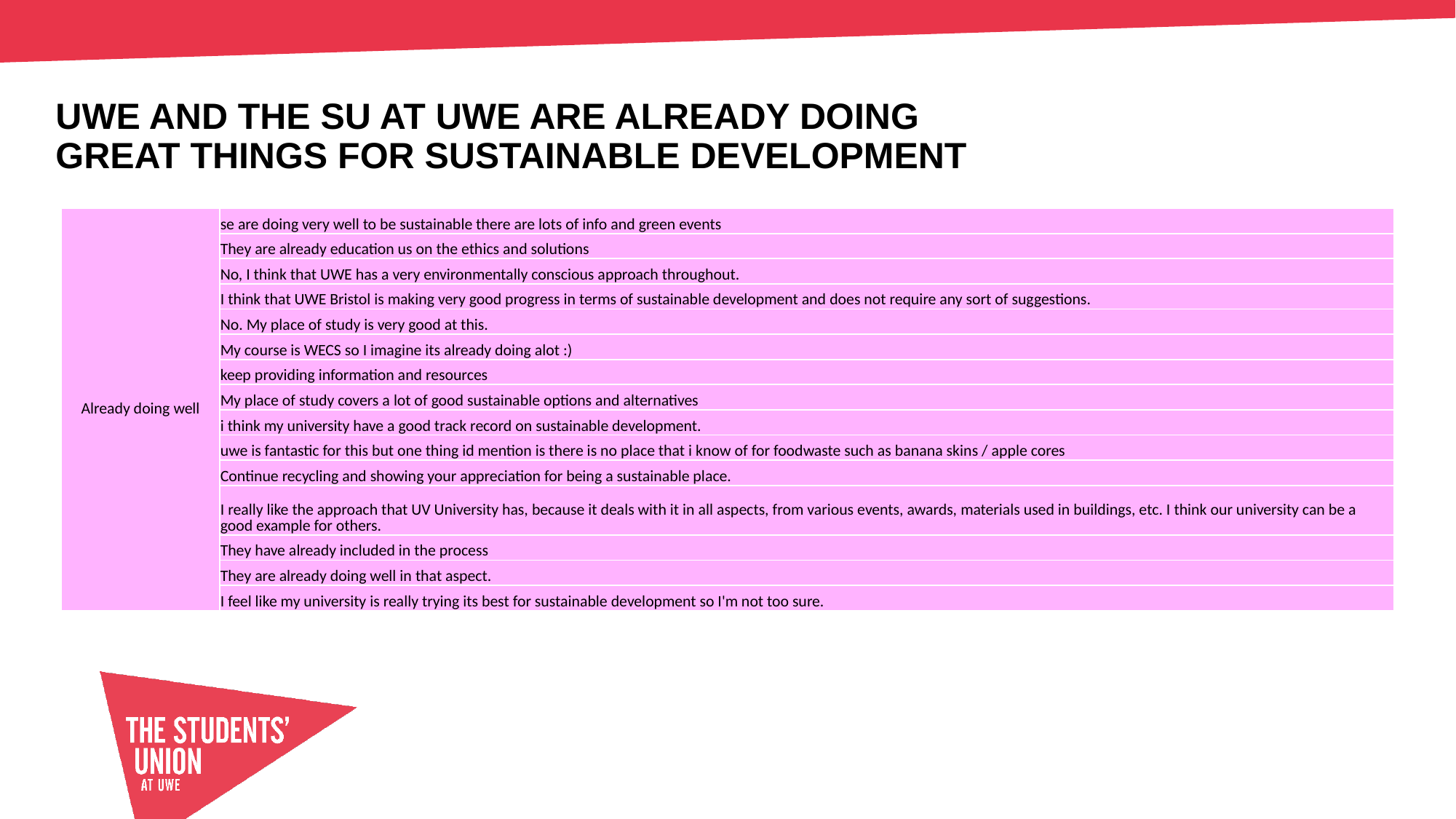

UWE AND THE SU AT UWE ARE ALREADY DOING GREAT THINGS FOR SUSTAINABLE DEVELOPMENT
| Already doing well | se are doing very well to be sustainable there are lots of info and green events |
| --- | --- |
|  | They are already education us on the ethics and solutions |
|  | No, I think that UWE has a very environmentally conscious approach throughout. |
|  | I think that UWE Bristol is making very good progress in terms of sustainable development and does not require any sort of suggestions. |
|  | No. My place of study is very good at this. |
|  | My course is WECS so I imagine its already doing alot :) |
|  | keep providing information and resources |
|  | My place of study covers a lot of good sustainable options and alternatives |
|  | i think my university have a good track record on sustainable development. |
|  | uwe is fantastic for this but one thing id mention is there is no place that i know of for foodwaste such as banana skins / apple cores |
|  | Continue recycling and showing your appreciation for being a sustainable place. |
|  | I really like the approach that UV University has, because it deals with it in all aspects, from various events, awards, materials used in buildings, etc. I think our university can be a good example for others. |
|  | They have already included in the process |
|  | They are already doing well in that aspect. |
|  | I feel like my university is really trying its best for sustainable development so I'm not too sure. |